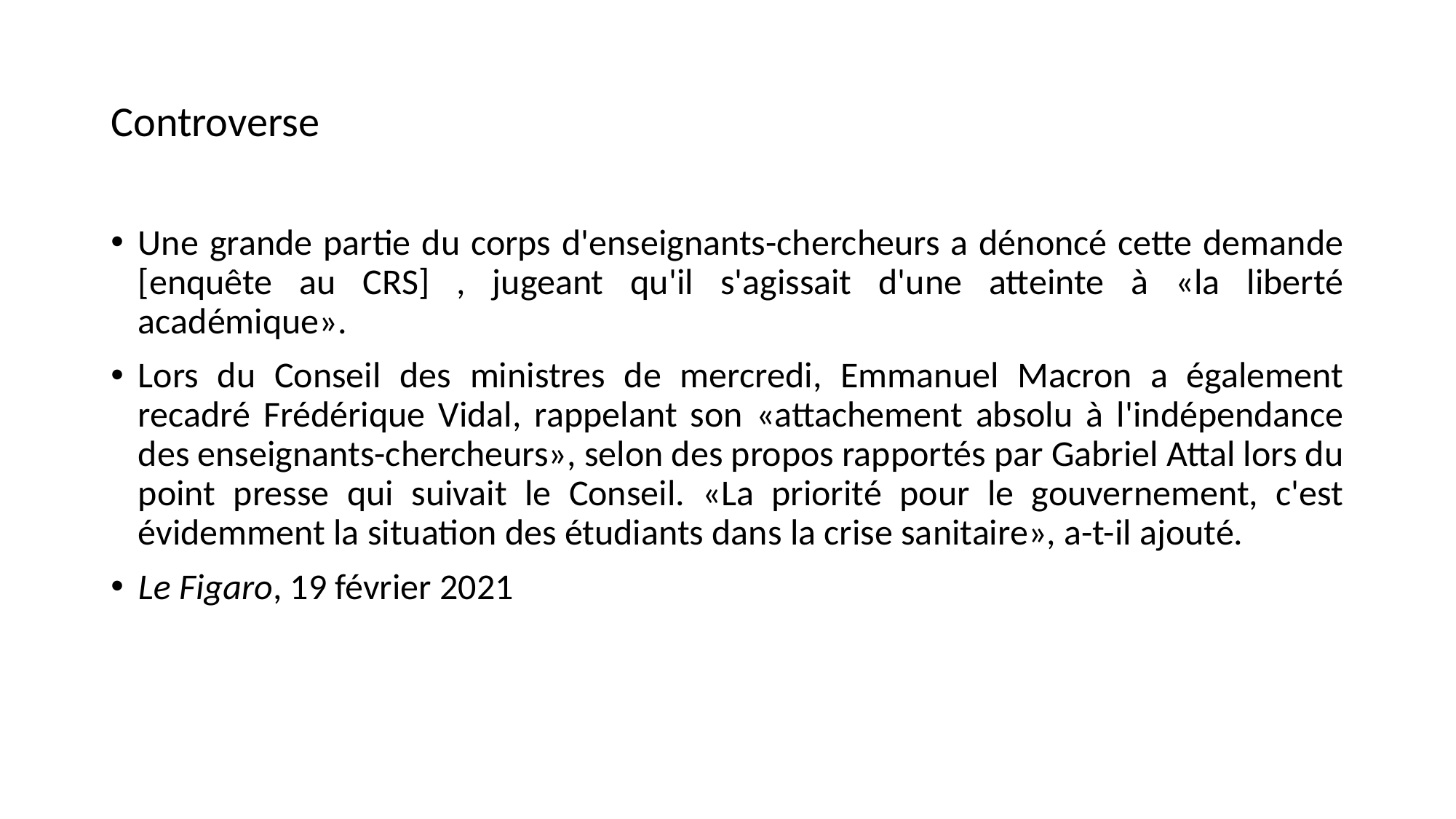

# Controverse
Une grande partie du corps d'enseignants-chercheurs a dénoncé cette demande [enquête au CRS] , jugeant qu'il s'agissait d'une atteinte à «la liberté académique».
Lors du Conseil des ministres de mercredi, Emmanuel Macron a également recadré Frédérique Vidal, rappelant son «attachement absolu à l'indépendance des enseignants-chercheurs», selon des propos rapportés par Gabriel Attal lors du point presse qui suivait le Conseil. «La priorité pour le gouvernement, c'est évidemment la situation des étudiants dans la crise sanitaire», a-t-il ajouté.
Le Figaro, 19 février 2021